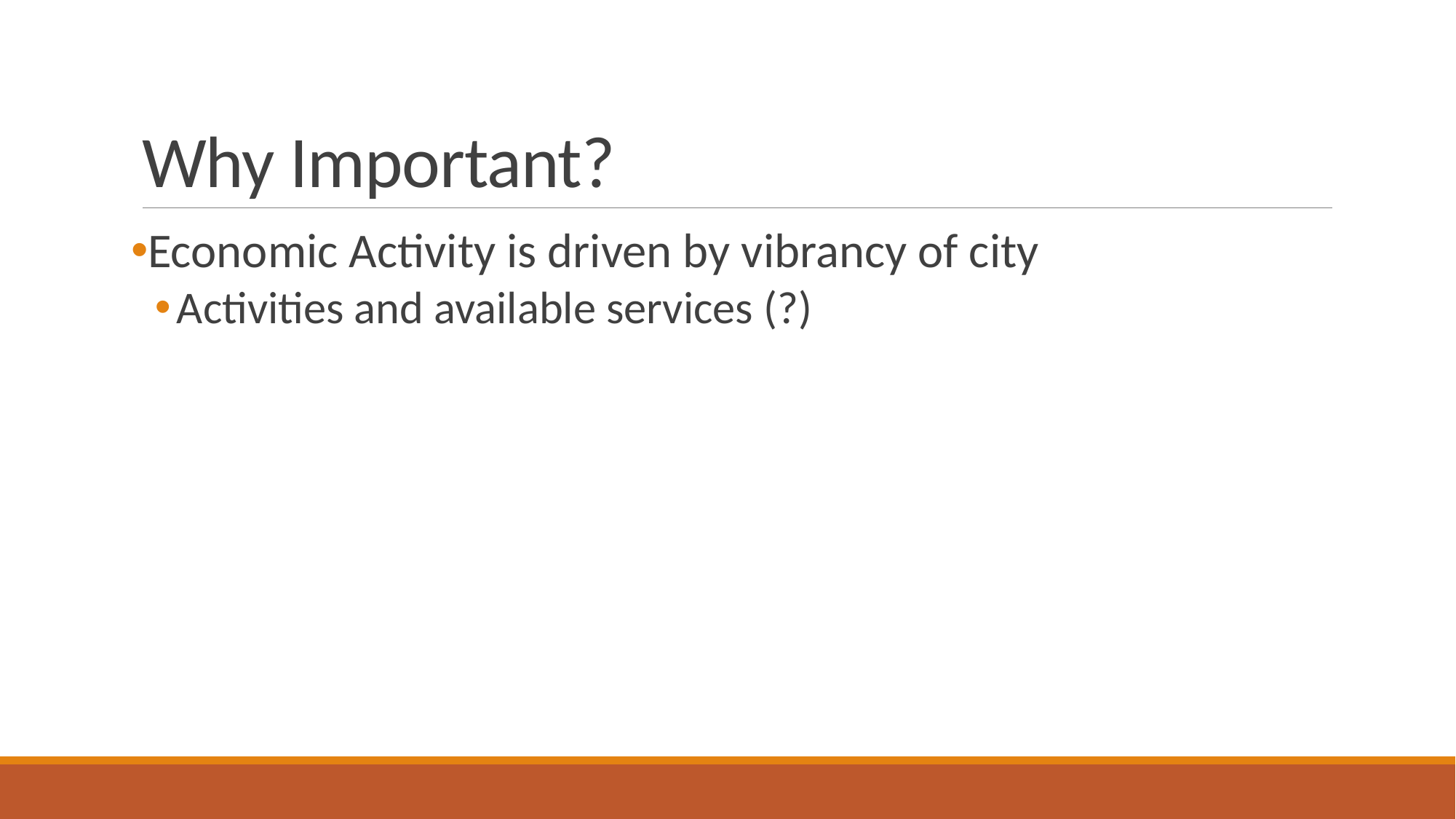

# Why Important?
Economic Activity is driven by vibrancy of city
Activities and available services (?)